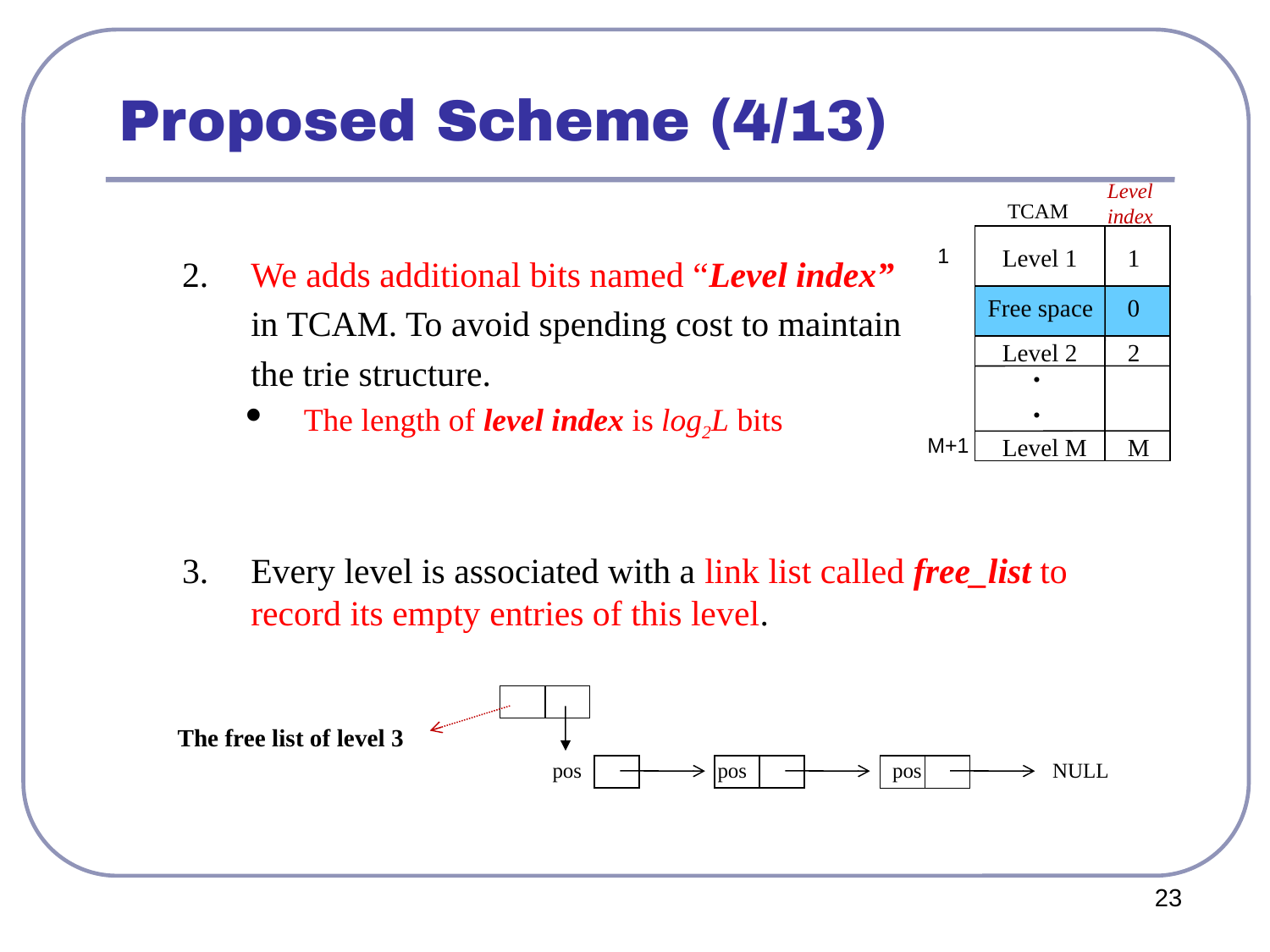

# Proposed Scheme (4/13)
Level index
TCAM

1
Level 1
1
Free space

Level 2
2
.
.

M+1
Level M
M

0

We adds additional bits named “Level index”
	in TCAM. To avoid spending cost to maintain
	the trie structure.
The length of level index is log2L bits

Every level is associated with a link list called free_list to record its empty entries of this level.

pos
pos
pos
NULL

The free list of level 3
23